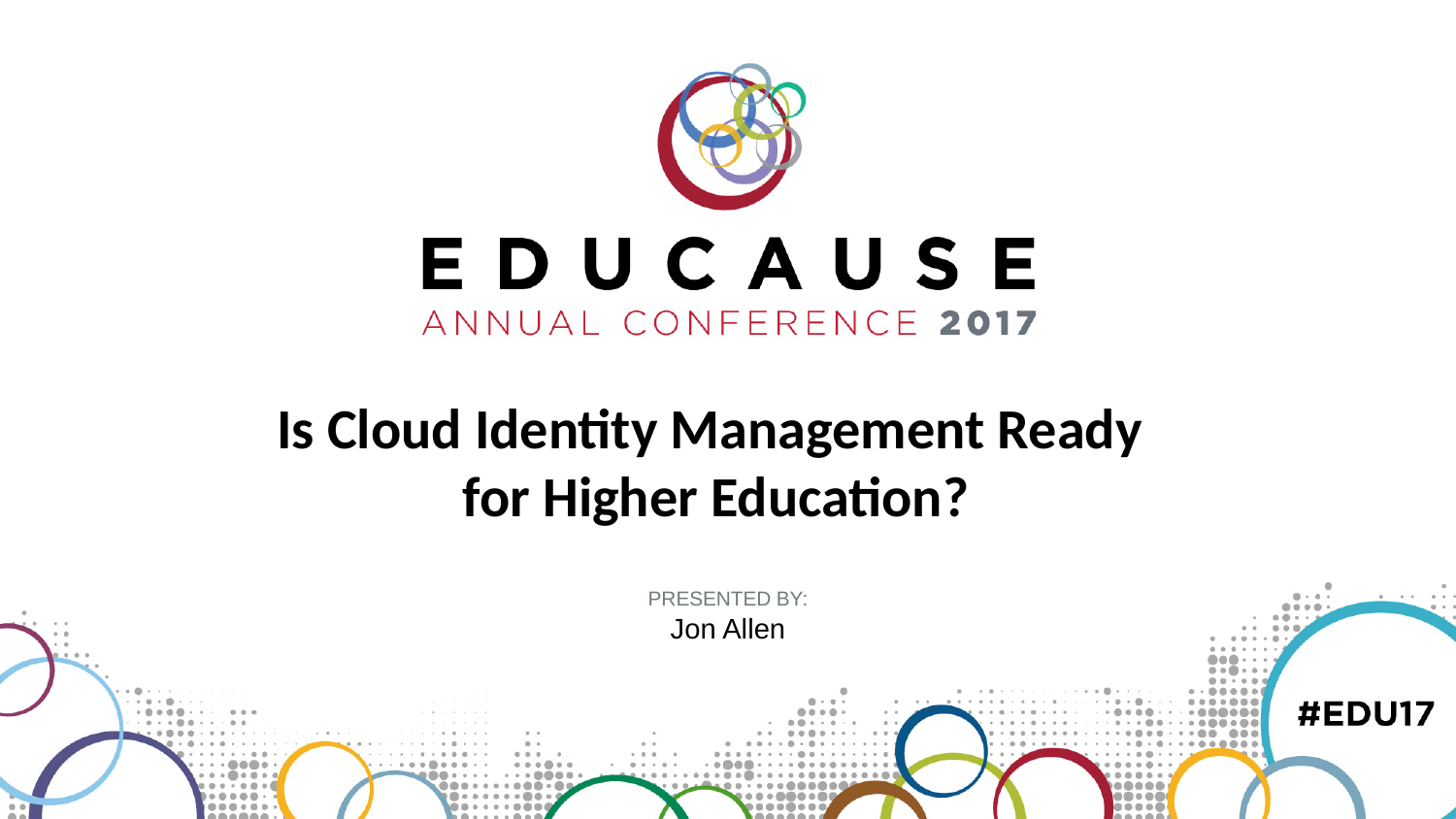

Is Cloud Identity Management Ready
for Higher Education?
PRESENTED BY:
Jon Allen